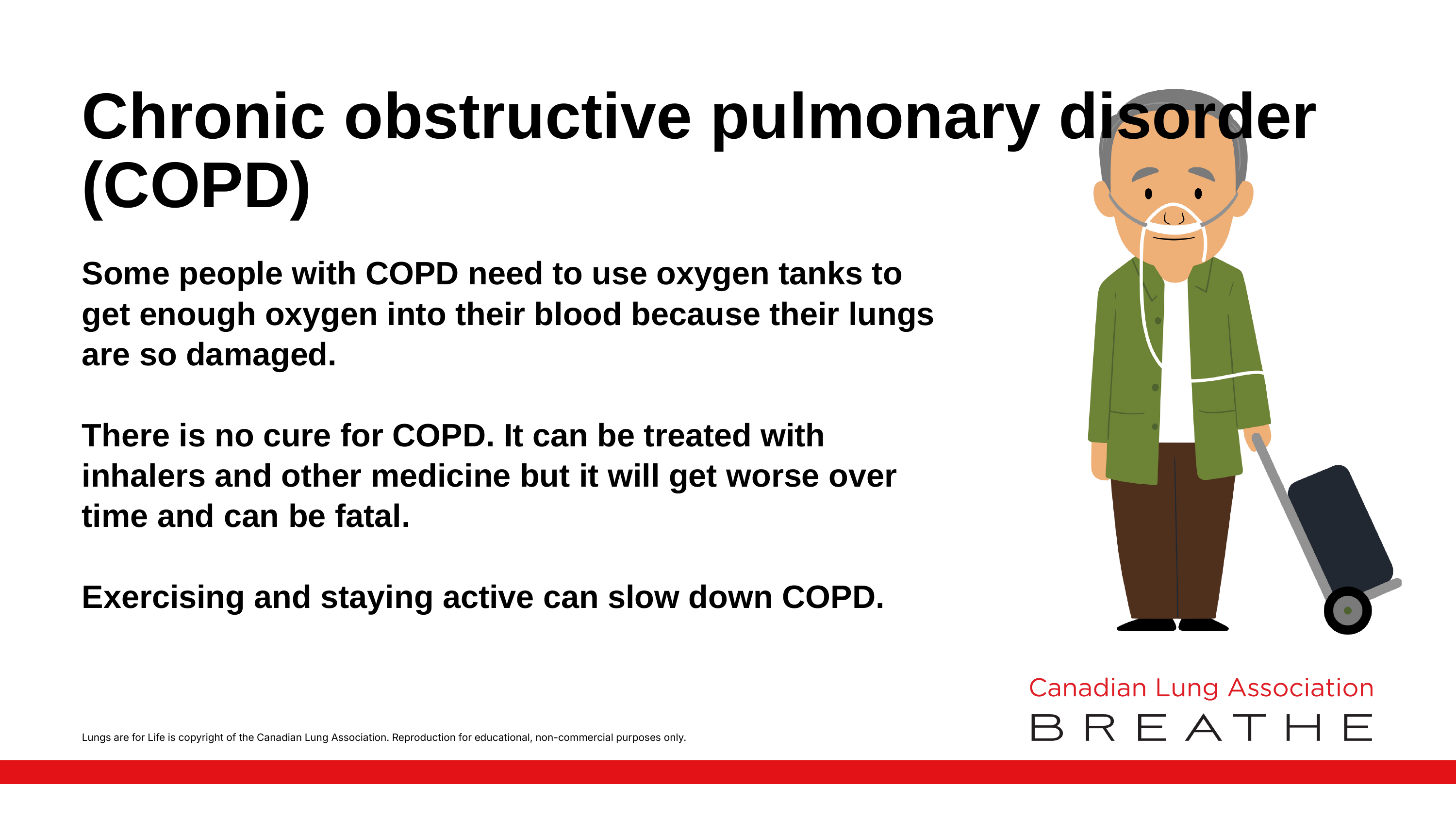

Chronic obstructive pulmonary disorder (COPD)

Some people with COPD need to use oxygen tanks to get enough oxygen into their blood because their lungs are so damaged.

There is no cure for COPD. It can be treated with inhalers and other medicine but it will get worse over time and can be fatal.

Exercising and staying active can slow down COPD.

Lungs are for Life is copyright of the Canadian Lung Association. Reproduction for educational, non-commercial purposes only.